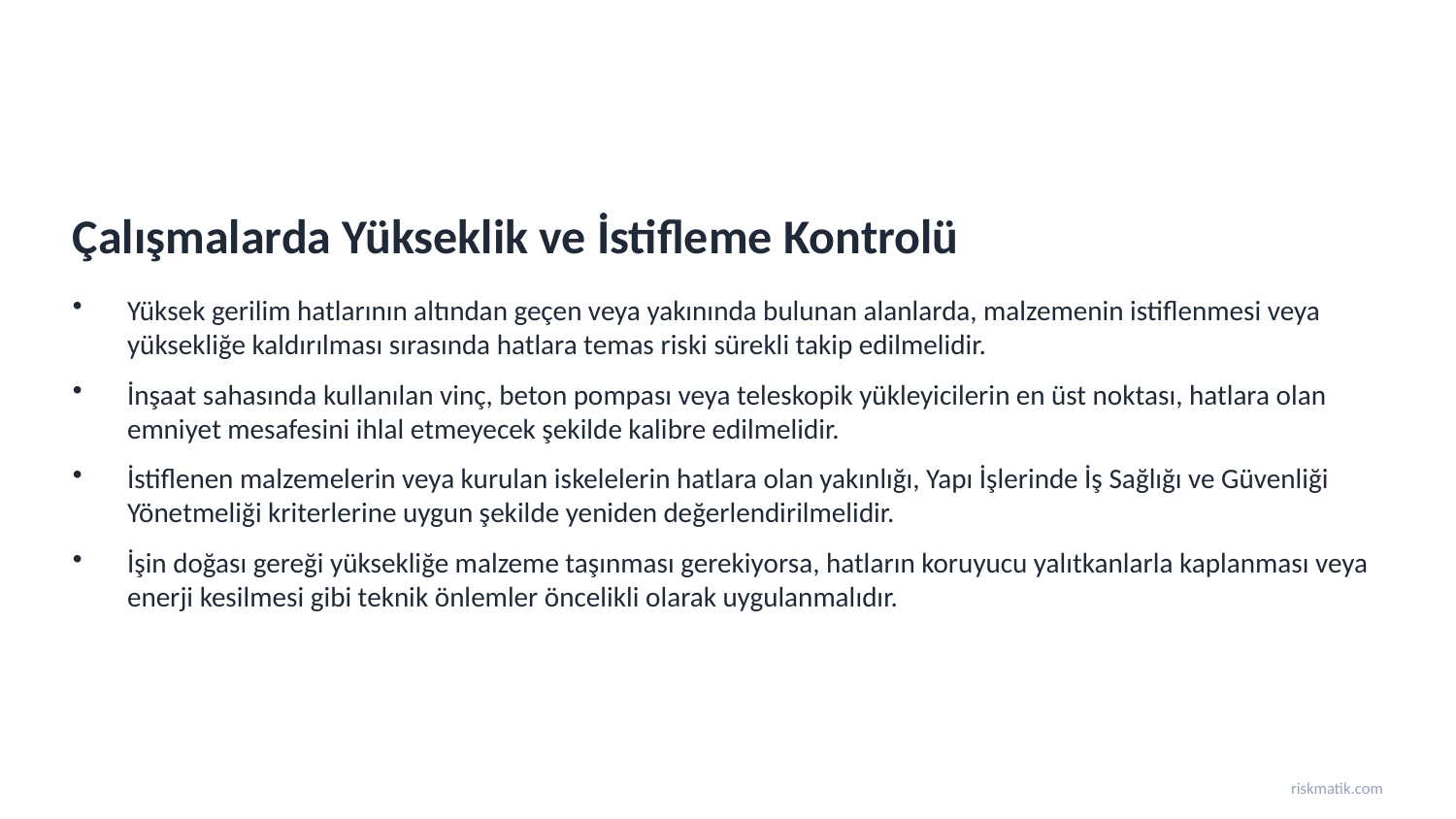

Çalışmalarda Yükseklik ve İstifleme Kontrolü
Yüksek gerilim hatlarının altından geçen veya yakınında bulunan alanlarda, malzemenin istiflenmesi veya yüksekliğe kaldırılması sırasında hatlara temas riski sürekli takip edilmelidir.
İnşaat sahasında kullanılan vinç, beton pompası veya teleskopik yükleyicilerin en üst noktası, hatlara olan emniyet mesafesini ihlal etmeyecek şekilde kalibre edilmelidir.
İstiflenen malzemelerin veya kurulan iskelelerin hatlara olan yakınlığı, Yapı İşlerinde İş Sağlığı ve Güvenliği Yönetmeliği kriterlerine uygun şekilde yeniden değerlendirilmelidir.
İşin doğası gereği yüksekliğe malzeme taşınması gerekiyorsa, hatların koruyucu yalıtkanlarla kaplanması veya enerji kesilmesi gibi teknik önlemler öncelikli olarak uygulanmalıdır.
riskmatik.com